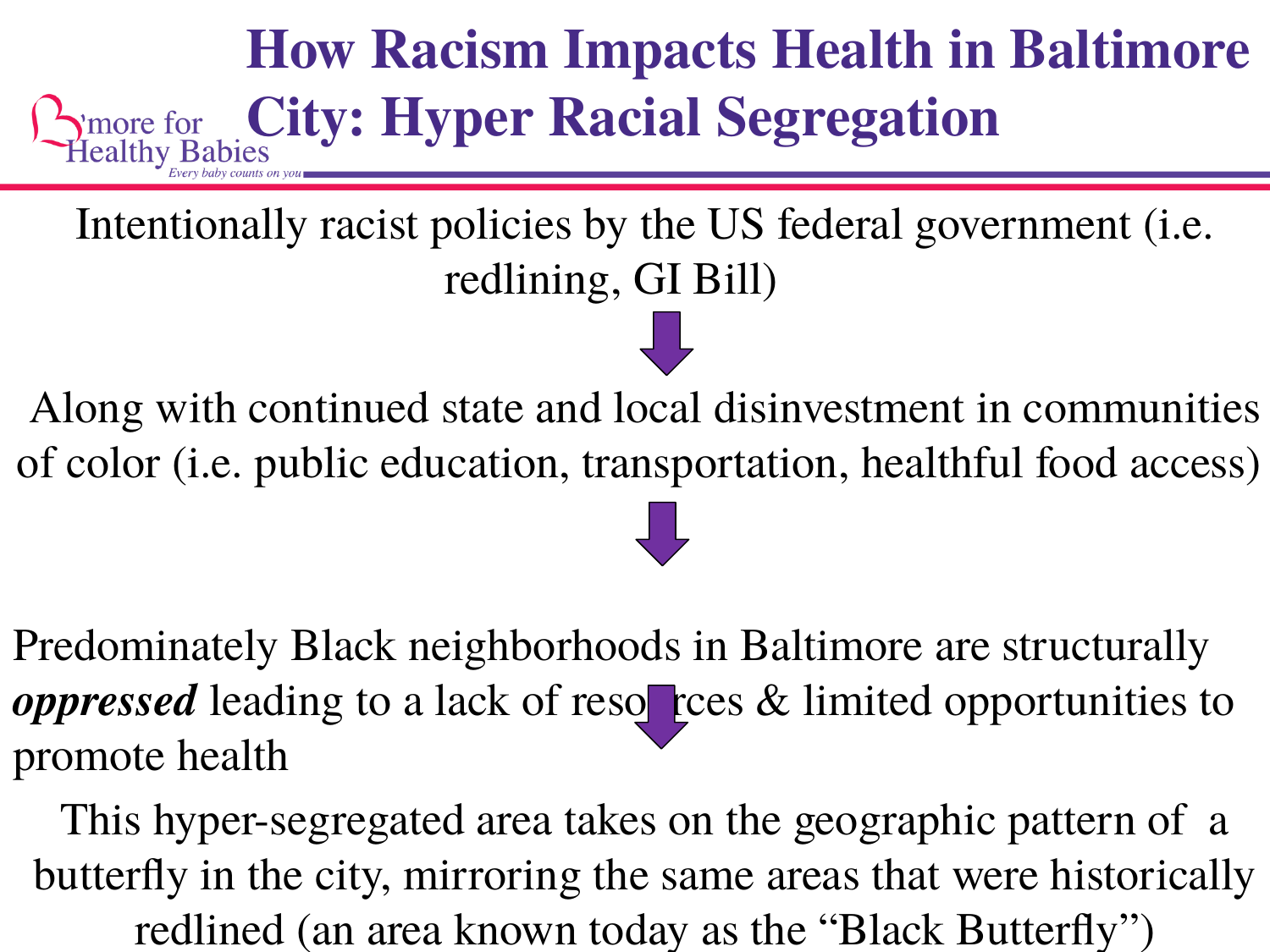

# How Racism Impacts Health in Baltimore City: Hyper Racial Segregation
Intentionally racist policies by the US federal government (i.e. redlining, GI Bill)

Along with continued state and local disinvestment in communities of color (i.e. public education, transportation, healthful food access)

Predominately Black neighborhoods in Baltimore are structurally oppressed leading to a lack of resources & limited opportunities to promote health
This hyper-segregated area takes on the geographic pattern of  a butterfly in the city, mirroring the same areas that were historically redlined (an area known today as the “Black Butterfly”)